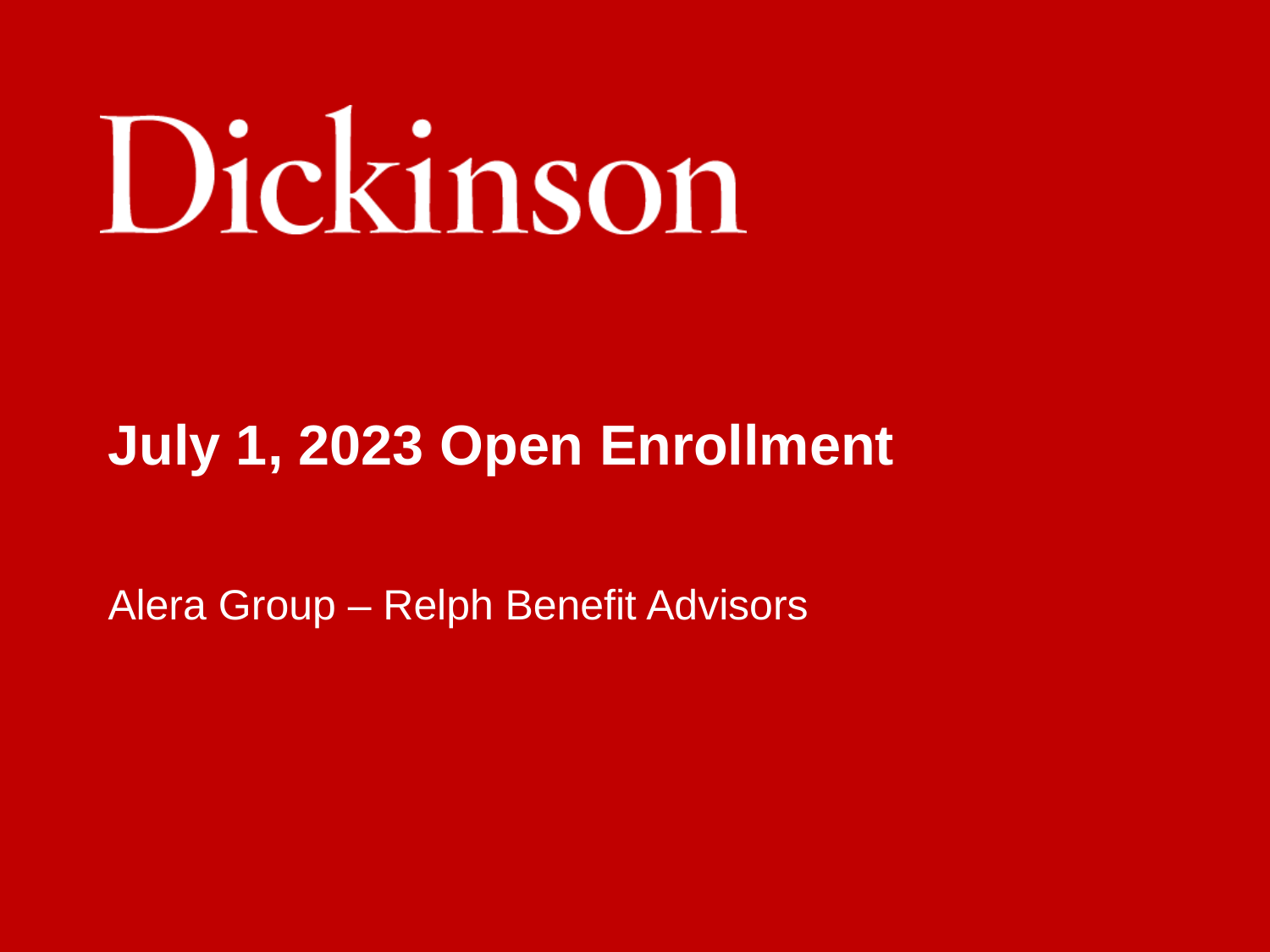

# July 1, 2023 Open Enrollment
Alera Group – Relph Benefit Advisors